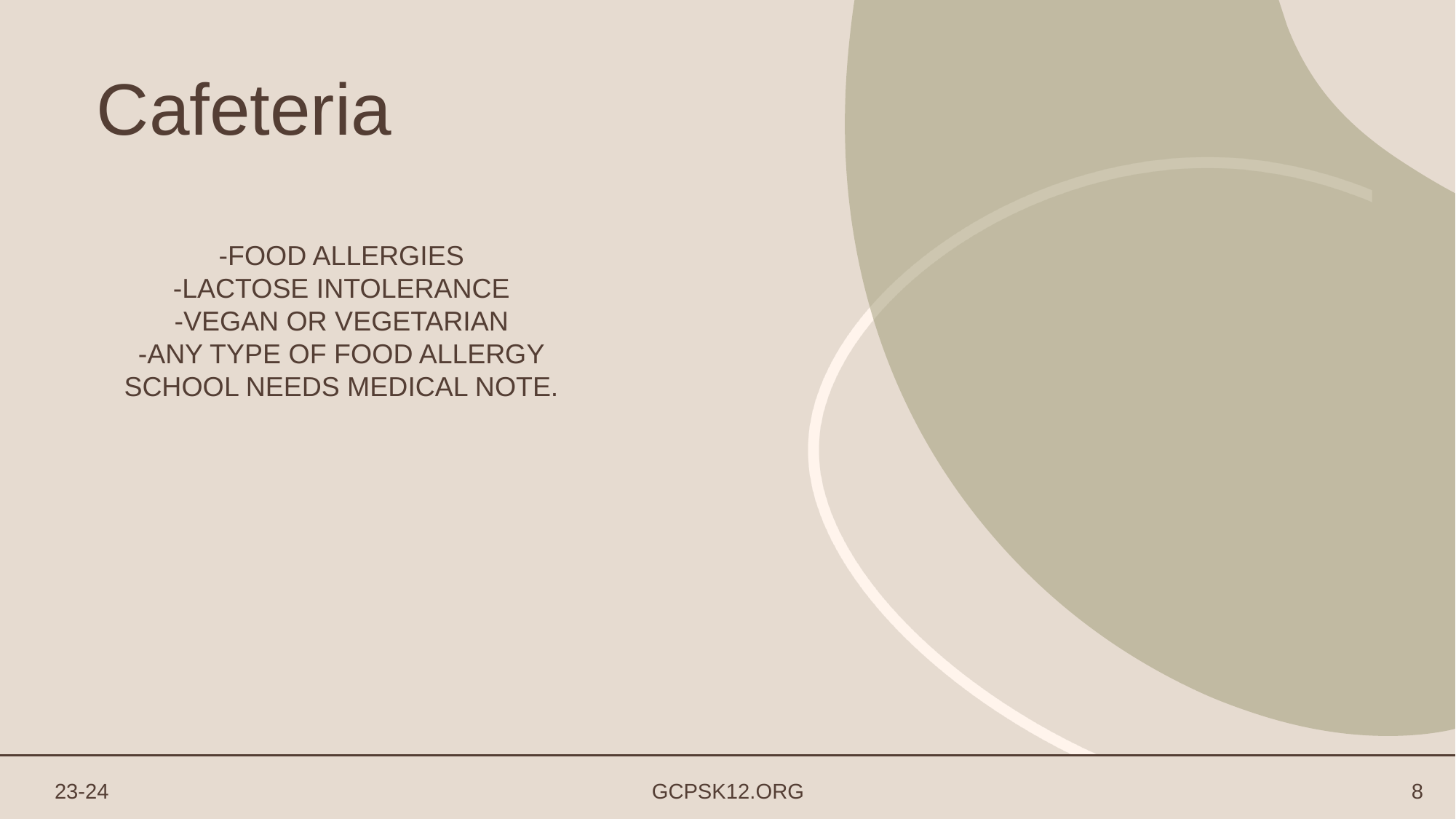

# Cafeteria
-FOOD ALLERGIES
-LACTOSE INTOLERANCE
-VEGAN OR VEGETARIAN
-ANY TYPE OF FOOD ALLERGY
SCHOOL NEEDS MEDICAL NOTE.

23-24
GCPSK12.ORG
8